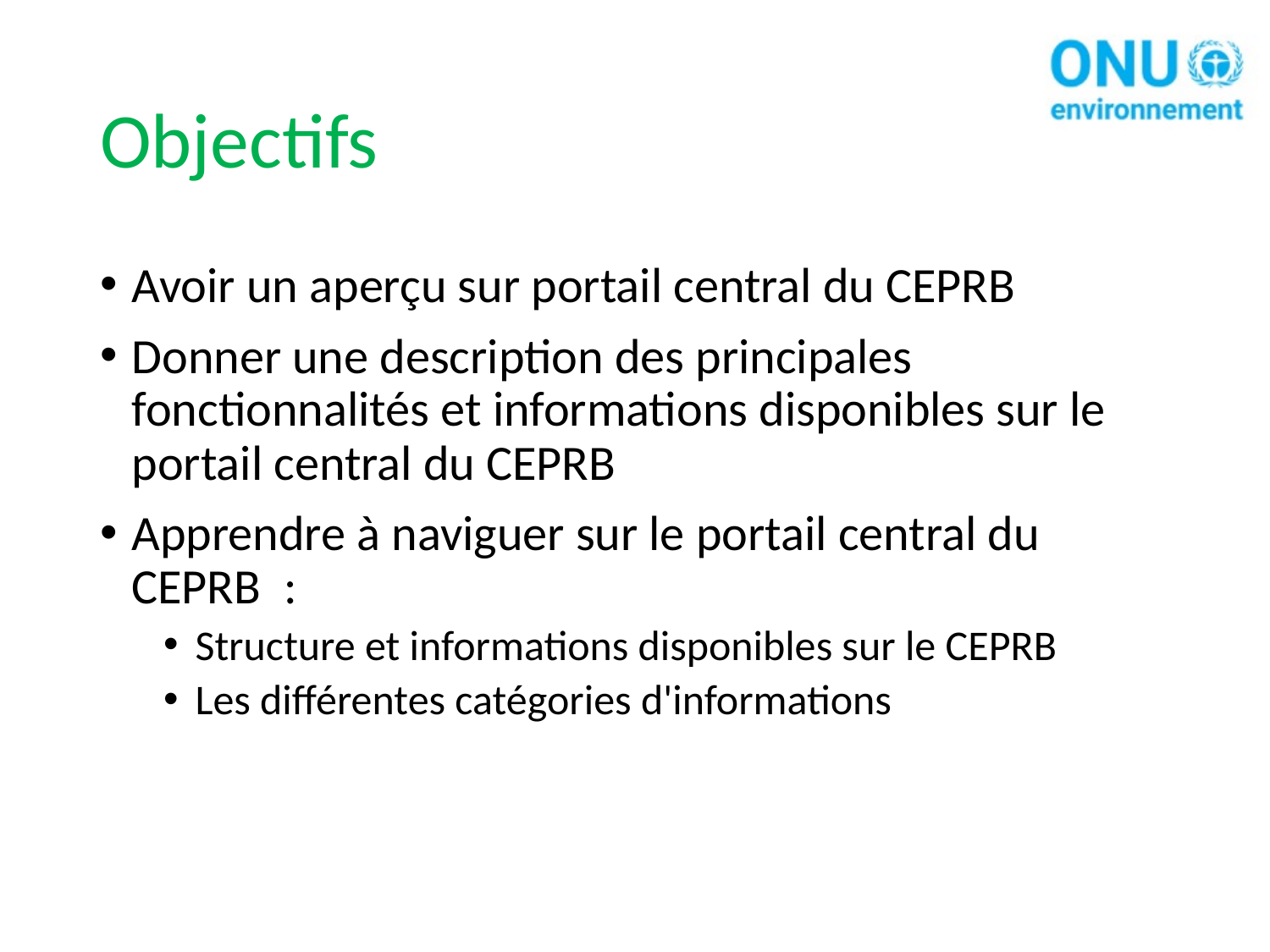

# Objectifs
Avoir un aperçu sur portail central du CEPRB
Donner une description des principales fonctionnalités et informations disponibles sur le portail central du CEPRB
Apprendre à naviguer sur le portail central du CEPRB  :
Structure et informations disponibles sur le CEPRB
Les différentes catégories d'informations